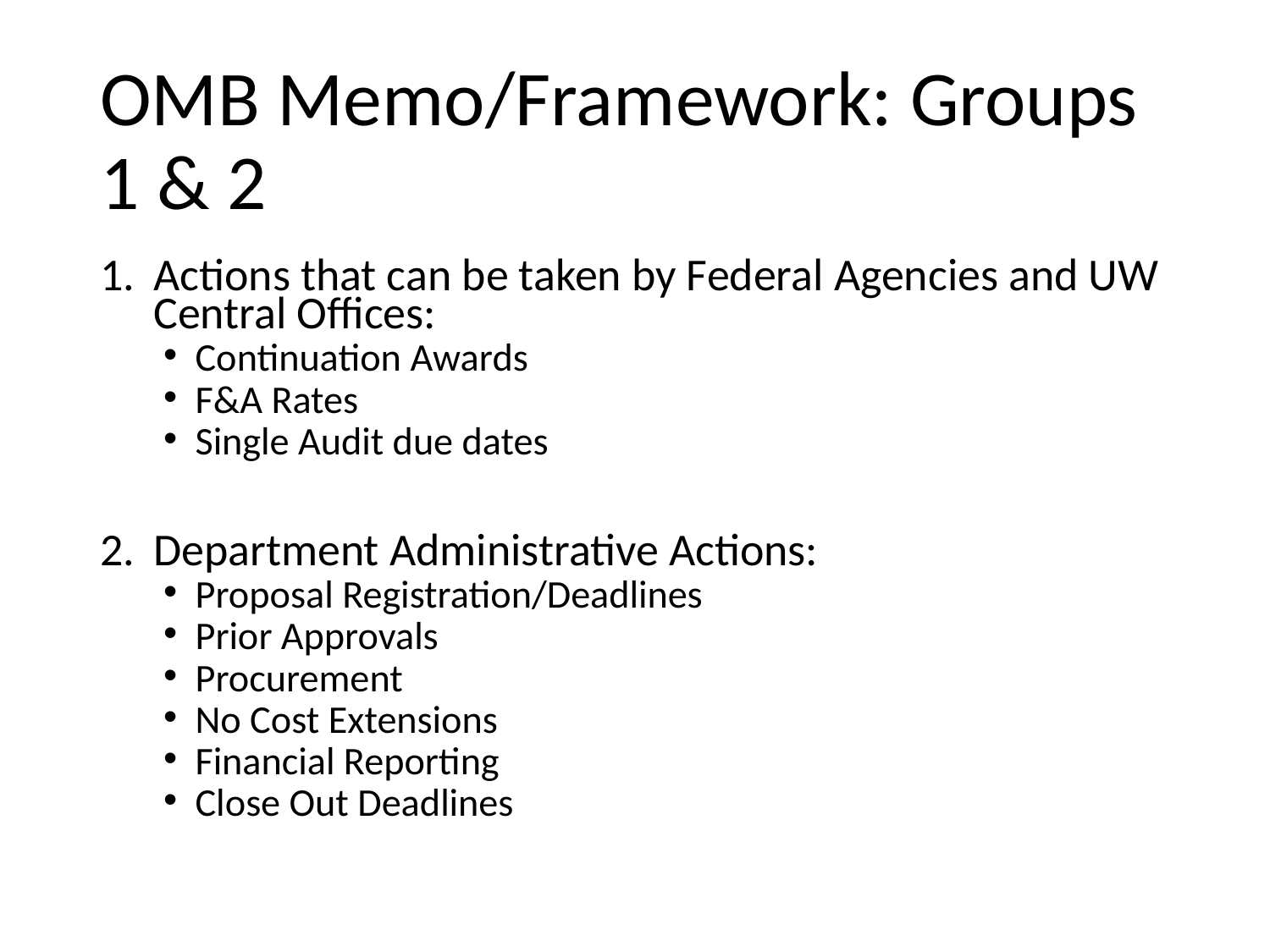

# OMB Memo/Framework: Groups 1 & 2
Actions that can be taken by Federal Agencies and UW Central Offices:
Continuation Awards
F&A Rates
Single Audit due dates

Department Administrative Actions:
Proposal Registration/Deadlines
Prior Approvals
Procurement
No Cost Extensions
Financial Reporting
Close Out Deadlines